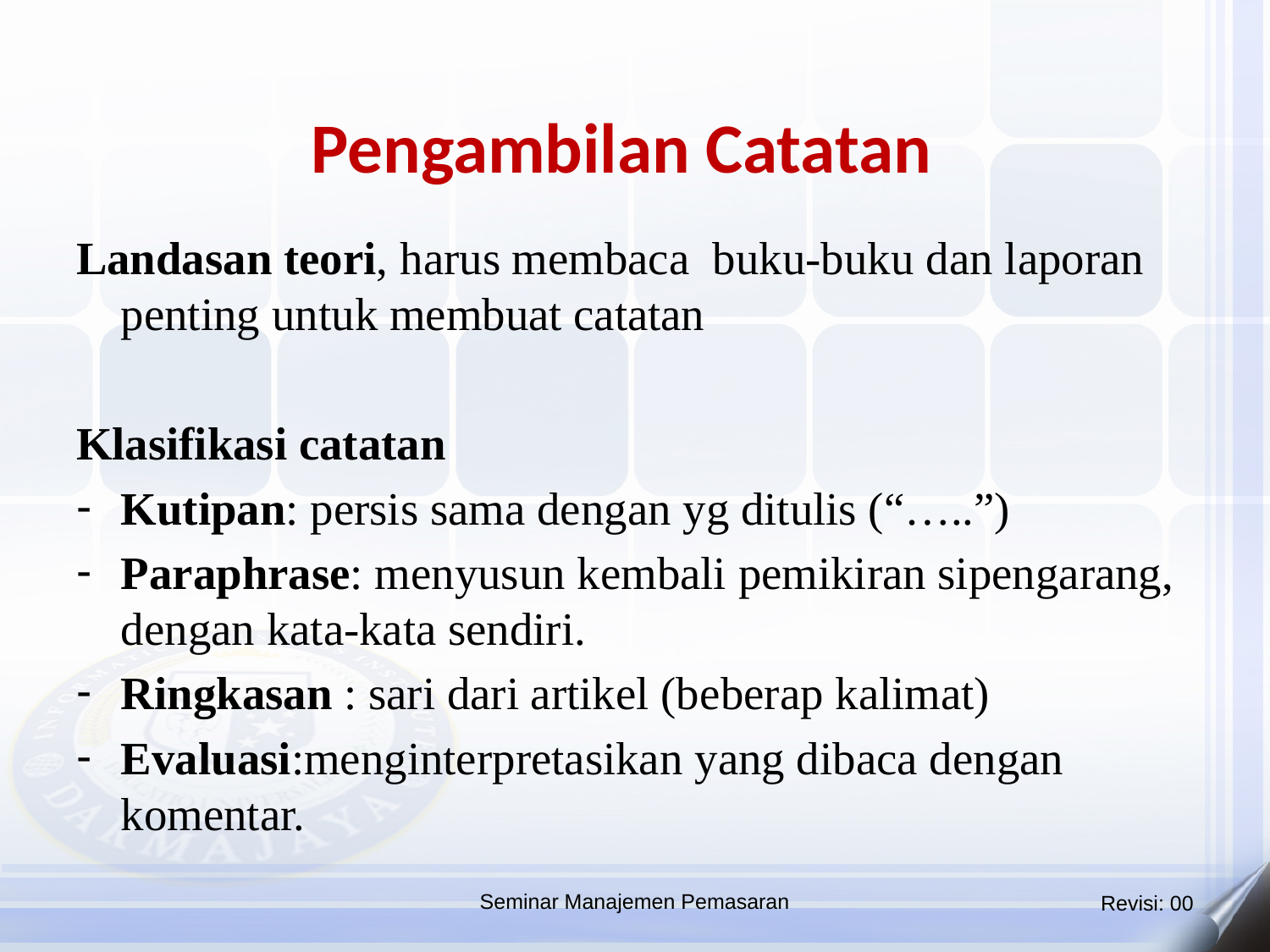

Pengambilan Catatan
Landasan teori, harus membaca  buku-buku dan laporan penting untuk membuat catatan

Klasifikasi catatan
Kutipan: persis sama dengan yg ditulis (“…..”)
Paraphrase: menyusun kembali pemikiran sipengarang, dengan kata-kata sendiri.
Ringkasan : sari dari artikel (beberap kalimat)
Evaluasi:menginterpretasikan yang dibaca dengan komentar.
Seminar Manajemen Pemasaran